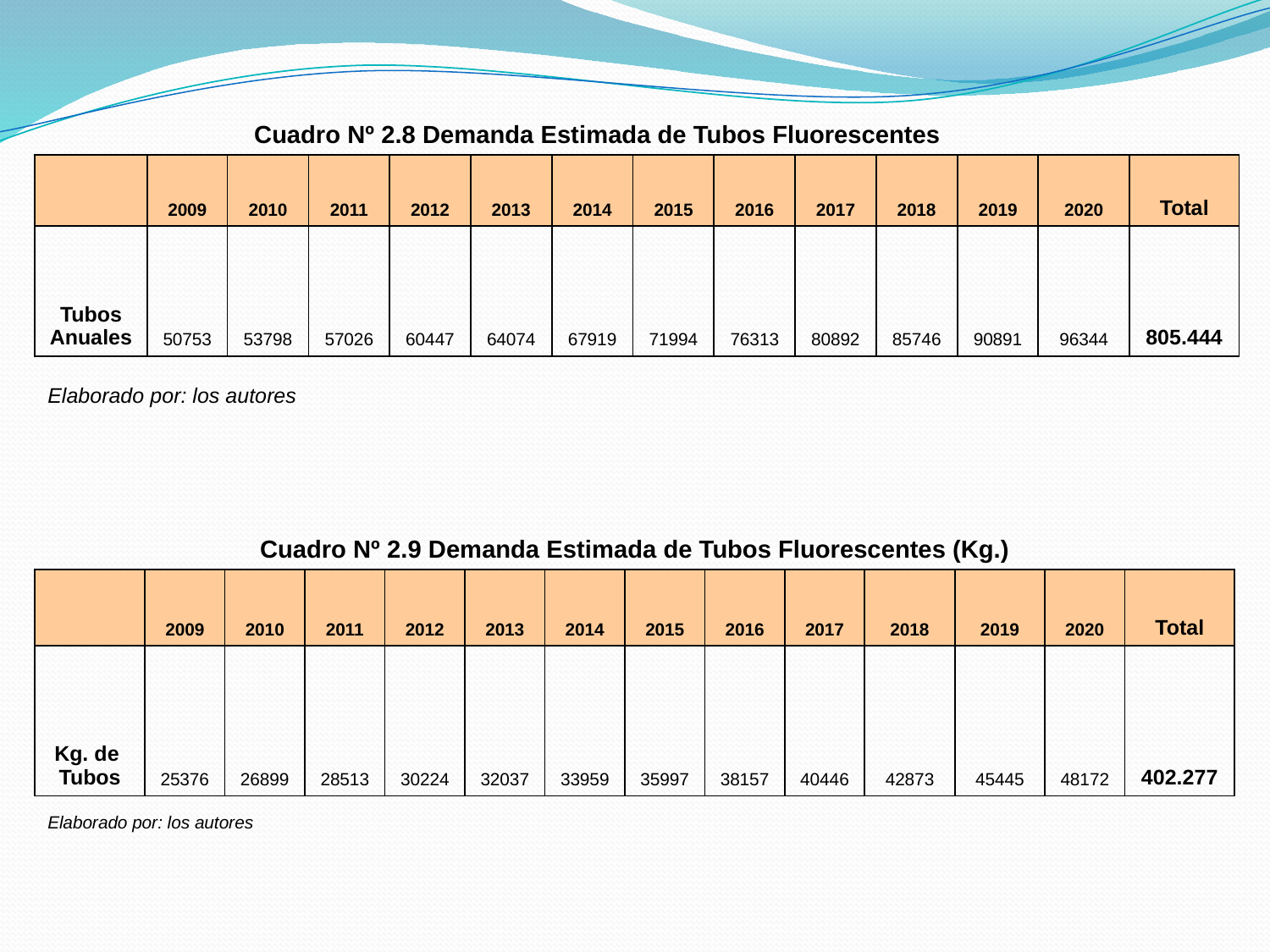

| Cuadro Nº 2.8 Demanda Estimada de Tubos Fluorescentes |  |  |  |  |  |  |  |  |  |  |  |  |  |  |
| --- | --- | --- | --- | --- | --- | --- | --- | --- | --- | --- | --- | --- | --- | --- |
|  | 2009 | 2010 | 2011 | 2012 | 2013 | 2014 | 2015 | 2016 | 2017 | 2018 | 2019 | 2020 | Total |  |
| Tubos Anuales | 50753 | 53798 | 57026 | 60447 | 64074 | 67919 | 71994 | 76313 | 80892 | 85746 | 90891 | 96344 | 805.444 |  |
| Elaborado por: los autores |  |  |  |  |  |  |  |  |  |  |  |  |  |  |
| Cuadro Nº 2.9 Demanda Estimada de Tubos Fluorescentes (Kg.) |  |  |  |  |  |  |  |  |  |  |  |  |  |
| --- | --- | --- | --- | --- | --- | --- | --- | --- | --- | --- | --- | --- | --- |
|  | 2009 | 2010 | 2011 | 2012 | 2013 | 2014 | 2015 | 2016 | 2017 | 2018 | 2019 | 2020 | Total |
| Kg. de Tubos | 25376 | 26899 | 28513 | 30224 | 32037 | 33959 | 35997 | 38157 | 40446 | 42873 | 45445 | 48172 | 402.277 |
| Elaborado por: los autores |  |  |  |  |  |  |  |  |  |  |  |  |  |